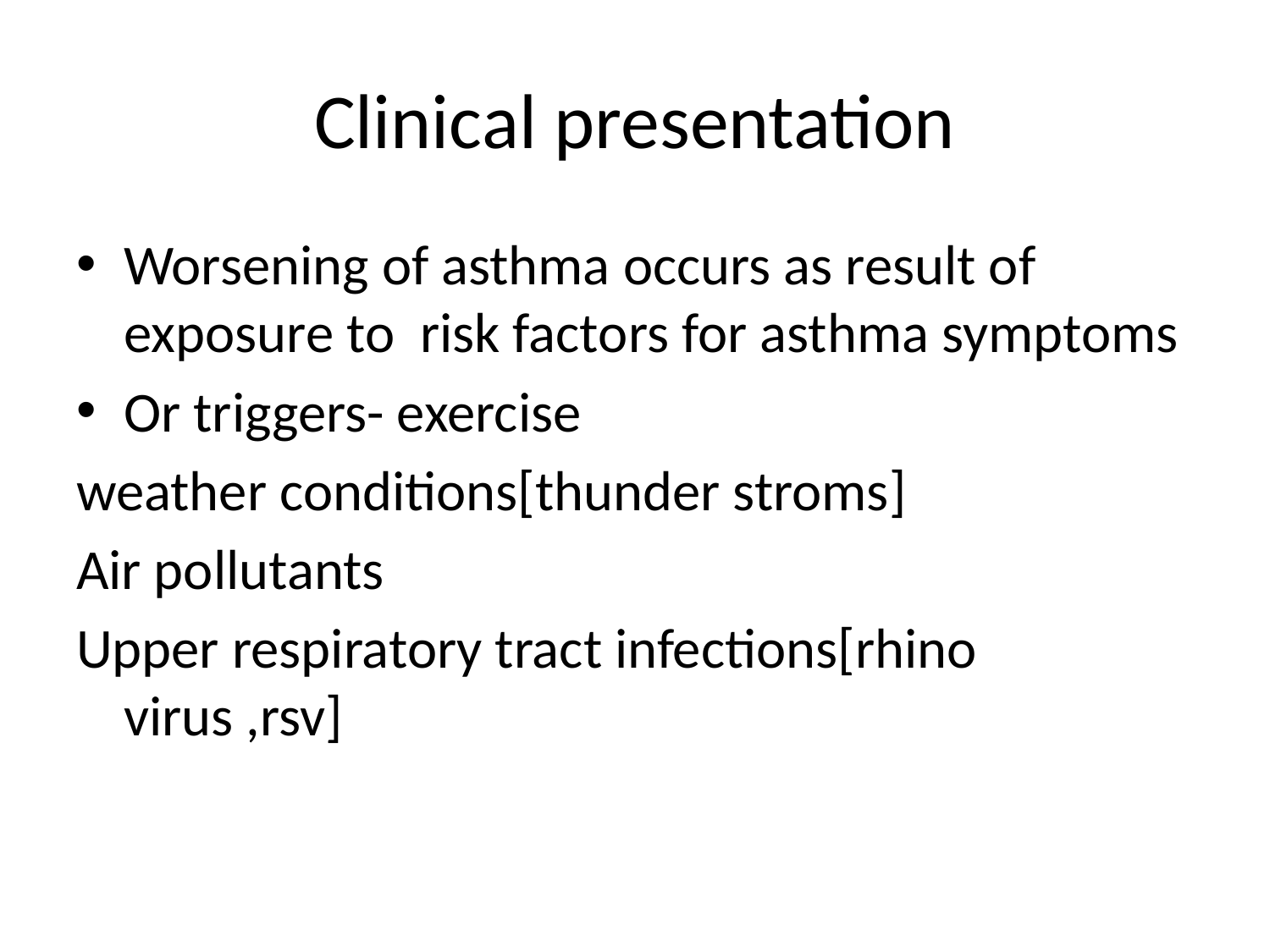

# Clinical presentation
Worsening of asthma occurs as result of exposure to  risk factors for asthma symptoms
Or triggers- exercise
weather conditions[thunder stroms]
Air pollutants
Upper respiratory tract infections[rhino virus ,rsv]